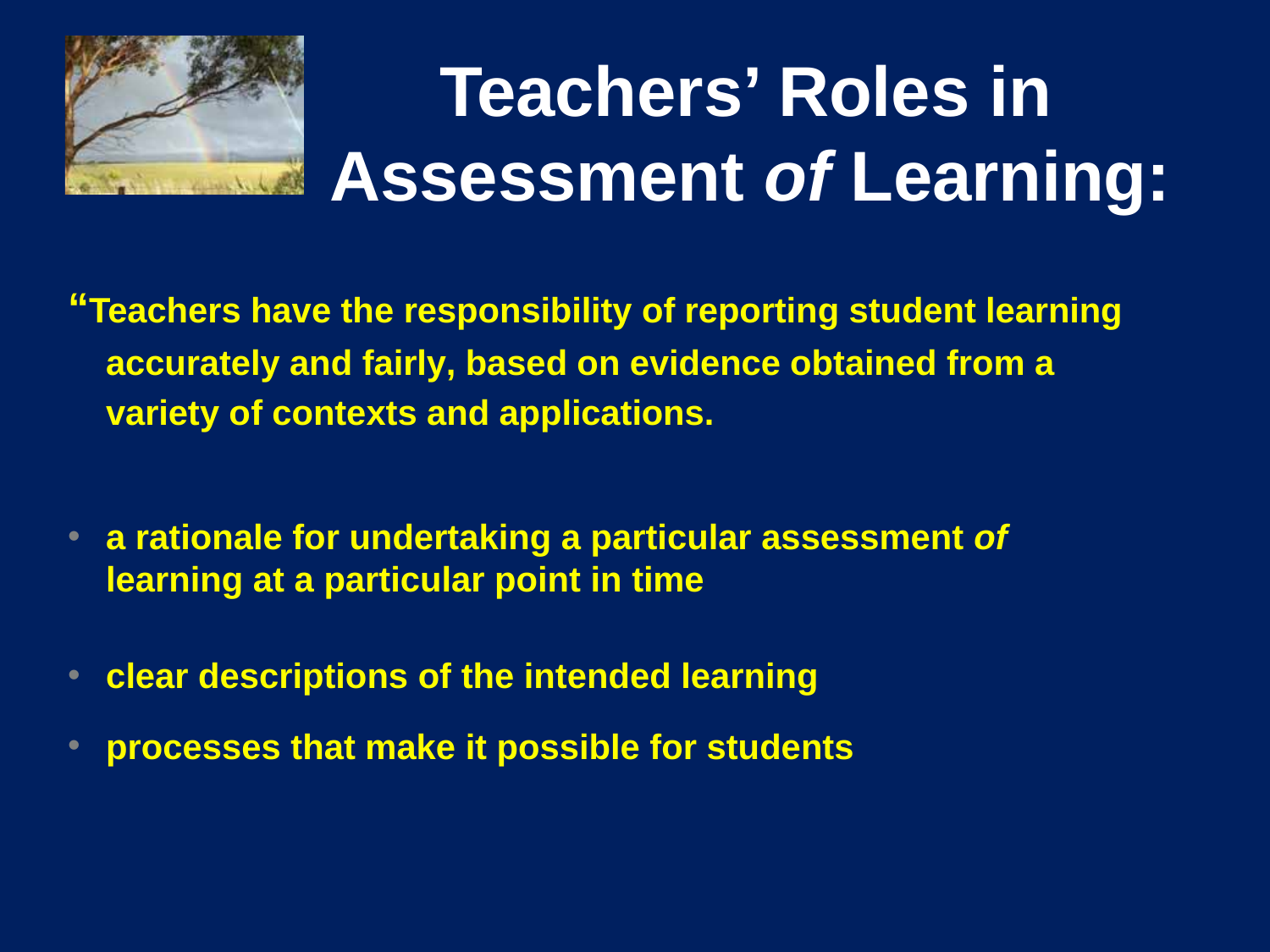

# Teachers’ Roles in Assessment of Learning:
“Teachers have the responsibility of reporting student learning accurately and fairly, based on evidence obtained from a variety of contexts and applications.

a rationale for undertaking a particular assessment of learning at a particular point in time

clear descriptions of the intended learning

processes that make it possible for students